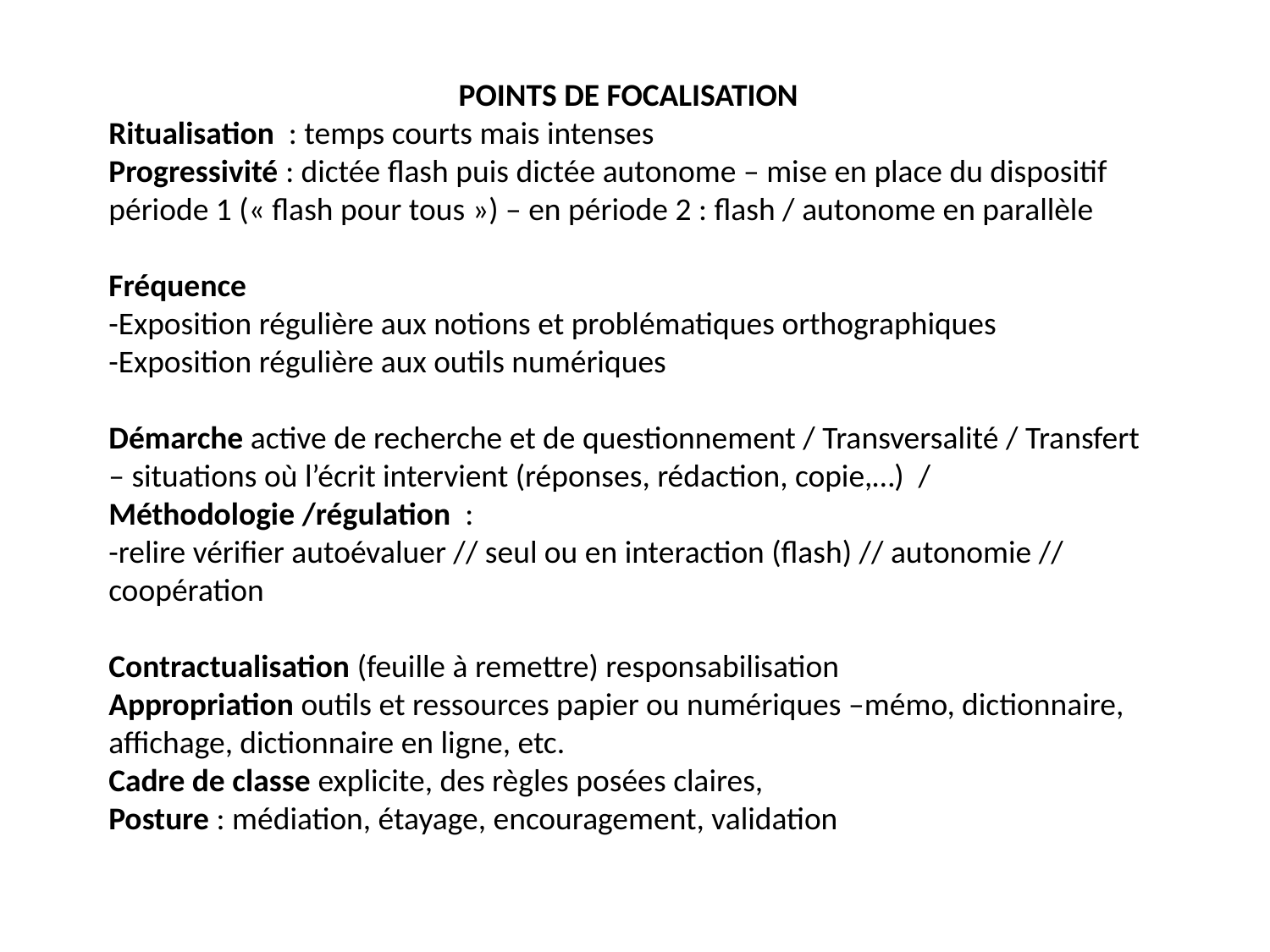

POINTS DE FOCALISATION
Ritualisation  : temps courts mais intenses
Progressivité : dictée flash puis dictée autonome – mise en place du dispositif période 1 (« flash pour tous ») – en période 2 : flash / autonome en parallèle

Fréquence
-Exposition régulière aux notions et problématiques orthographiques
-Exposition régulière aux outils numériques

Démarche active de recherche et de questionnement / Transversalité / Transfert – situations où l’écrit intervient (réponses, rédaction, copie,…)  /
Méthodologie /régulation  :
-relire vérifier autoévaluer // seul ou en interaction (flash) // autonomie // coopération

Contractualisation (feuille à remettre) responsabilisation
Appropriation outils et ressources papier ou numériques –mémo, dictionnaire, affichage, dictionnaire en ligne, etc.
Cadre de classe explicite, des règles posées claires,
Posture : médiation, étayage, encouragement, validation